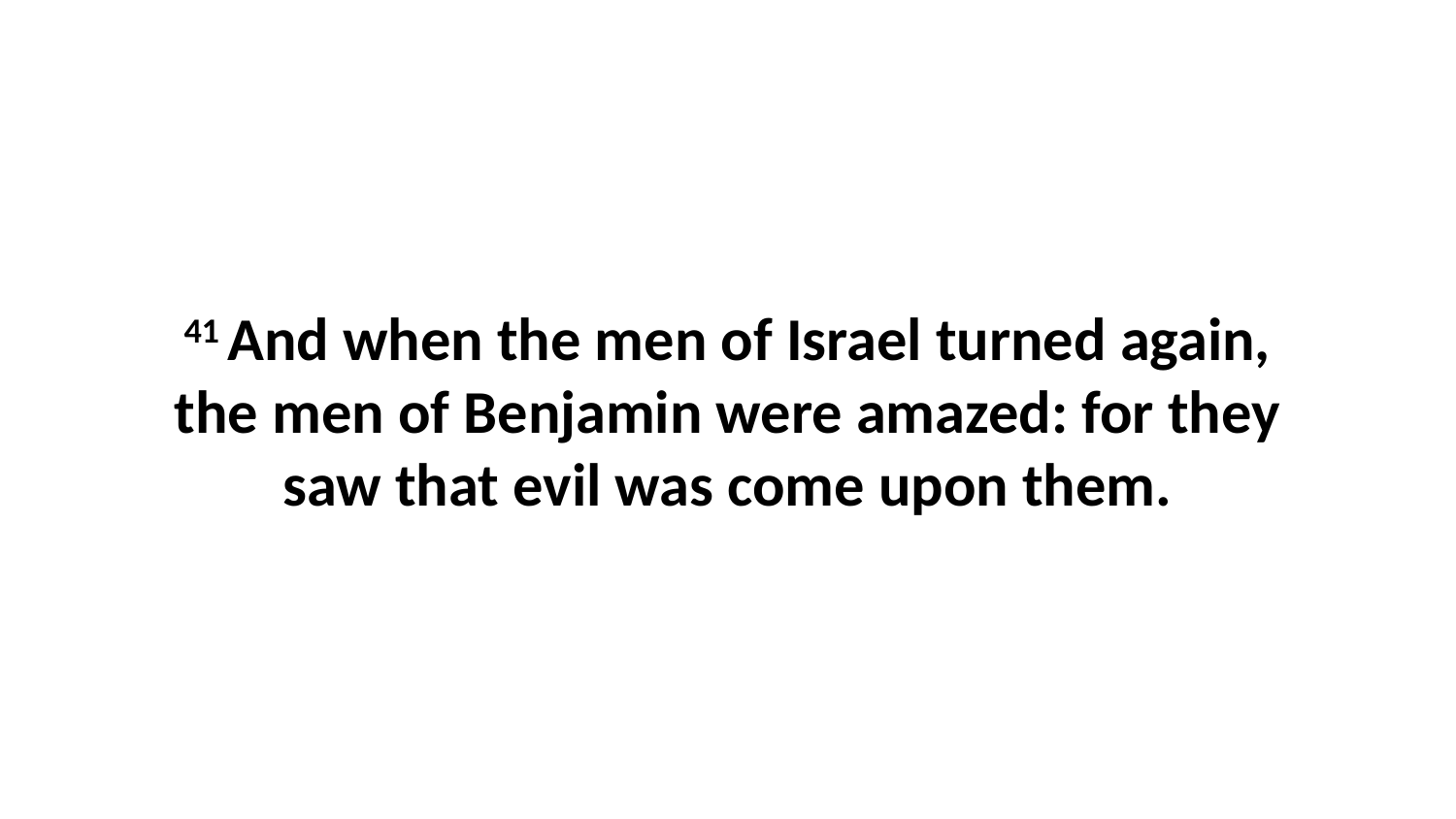

41 And when the men of Israel turned again, the men of Benjamin were amazed: for they saw that evil was come upon them.